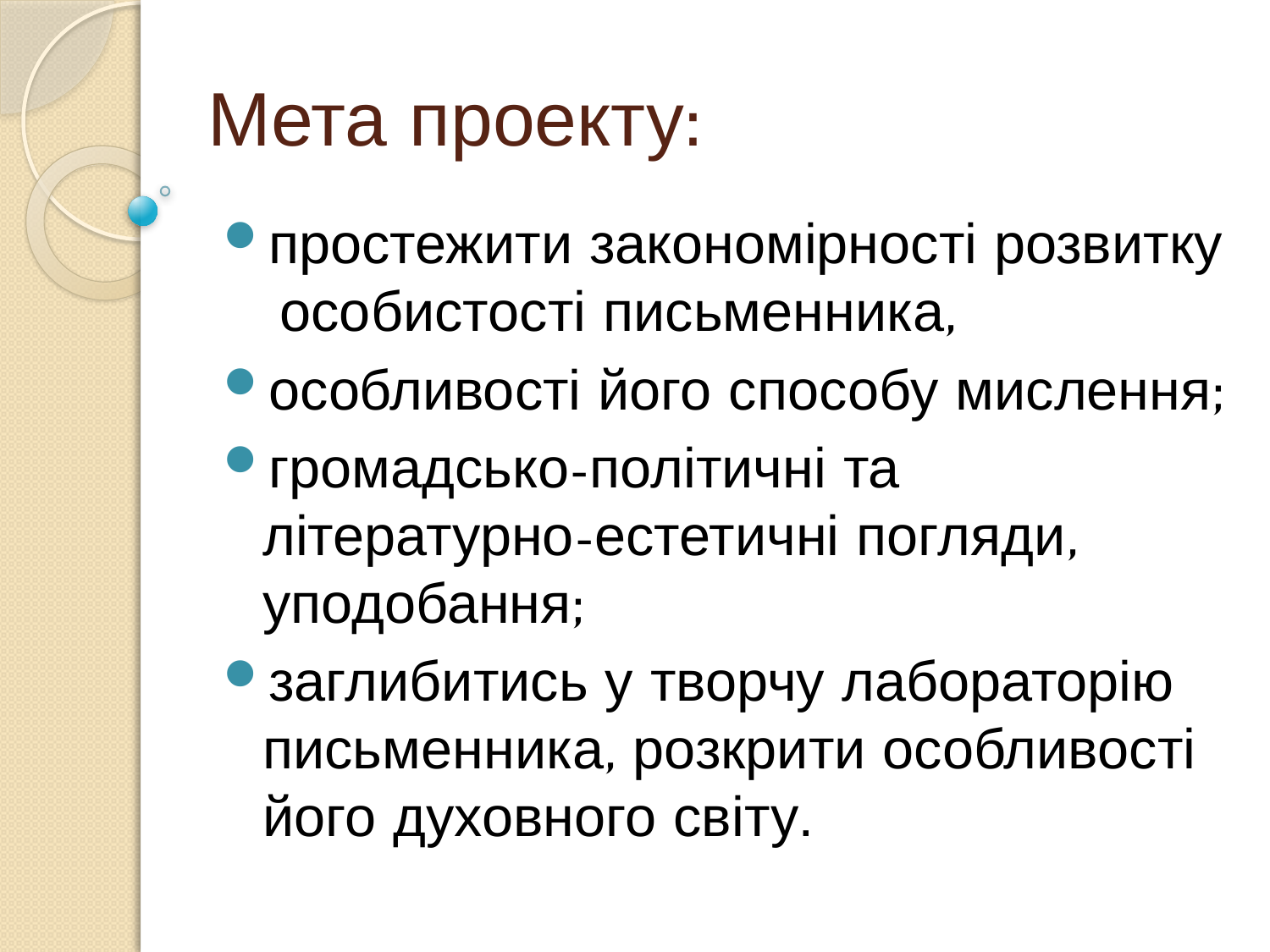

простежити закономірності розвитку  особистості письменника,
особливості його способу мислення;
громадсько-політичні та літературно-естетичні погляди, уподобання;
заглибитись у творчу лабораторію письменника, розкрити особливості його духовного світу.
Мета проекту: